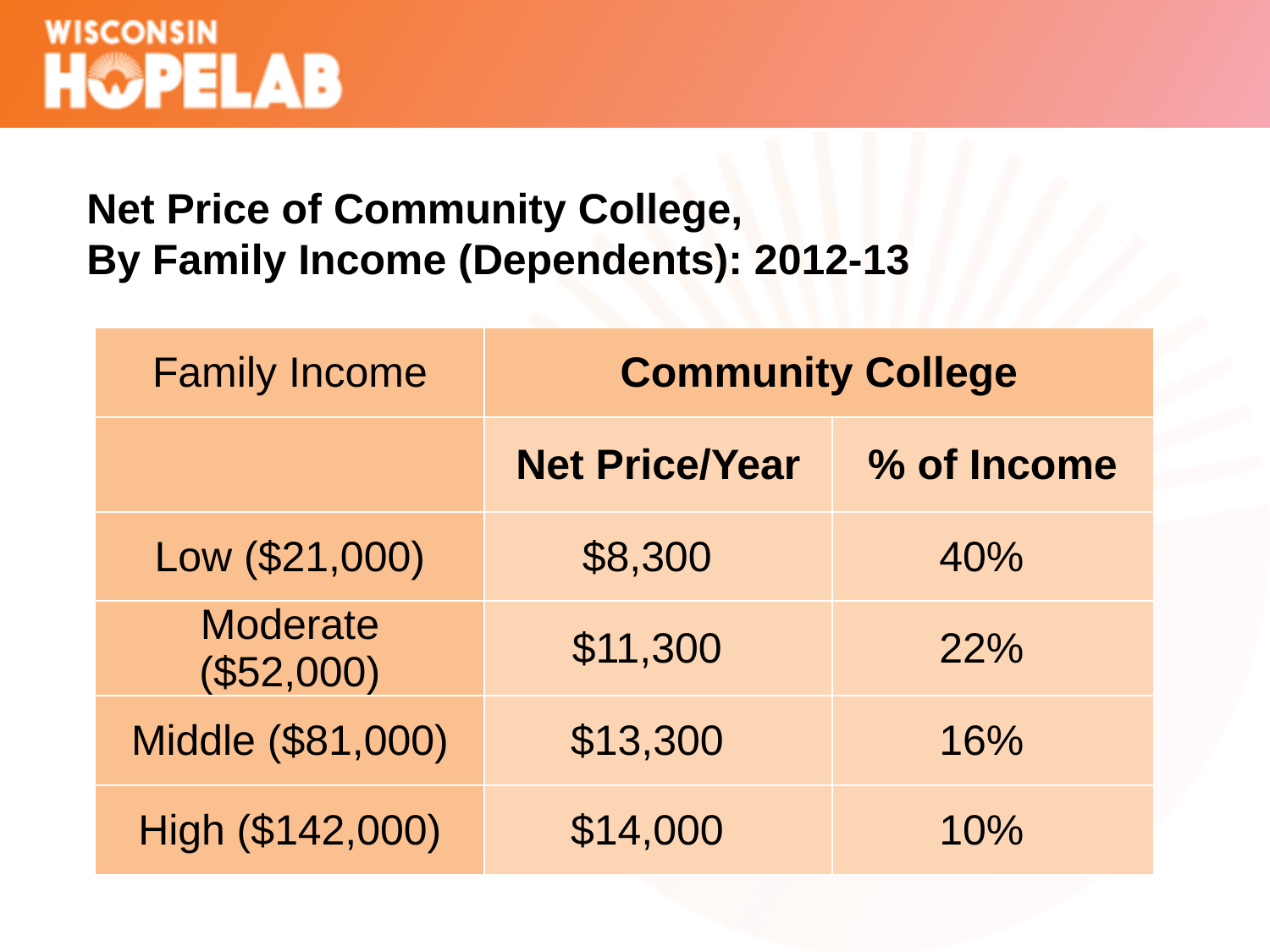

Net Price of Community College,
By Family Income (Dependents): 2012-13
| Family Income | Community College |  |
| --- | --- | --- |
|  | Net Price/Year | % of Income |
| Low ($21,000) | $8,300 | 40% |
| Moderate ($52,000) | $11,300 | 22% |
| Middle ($81,000) | $13,300 | 16% |
| High ($142,000) | $14,000 | 10% |